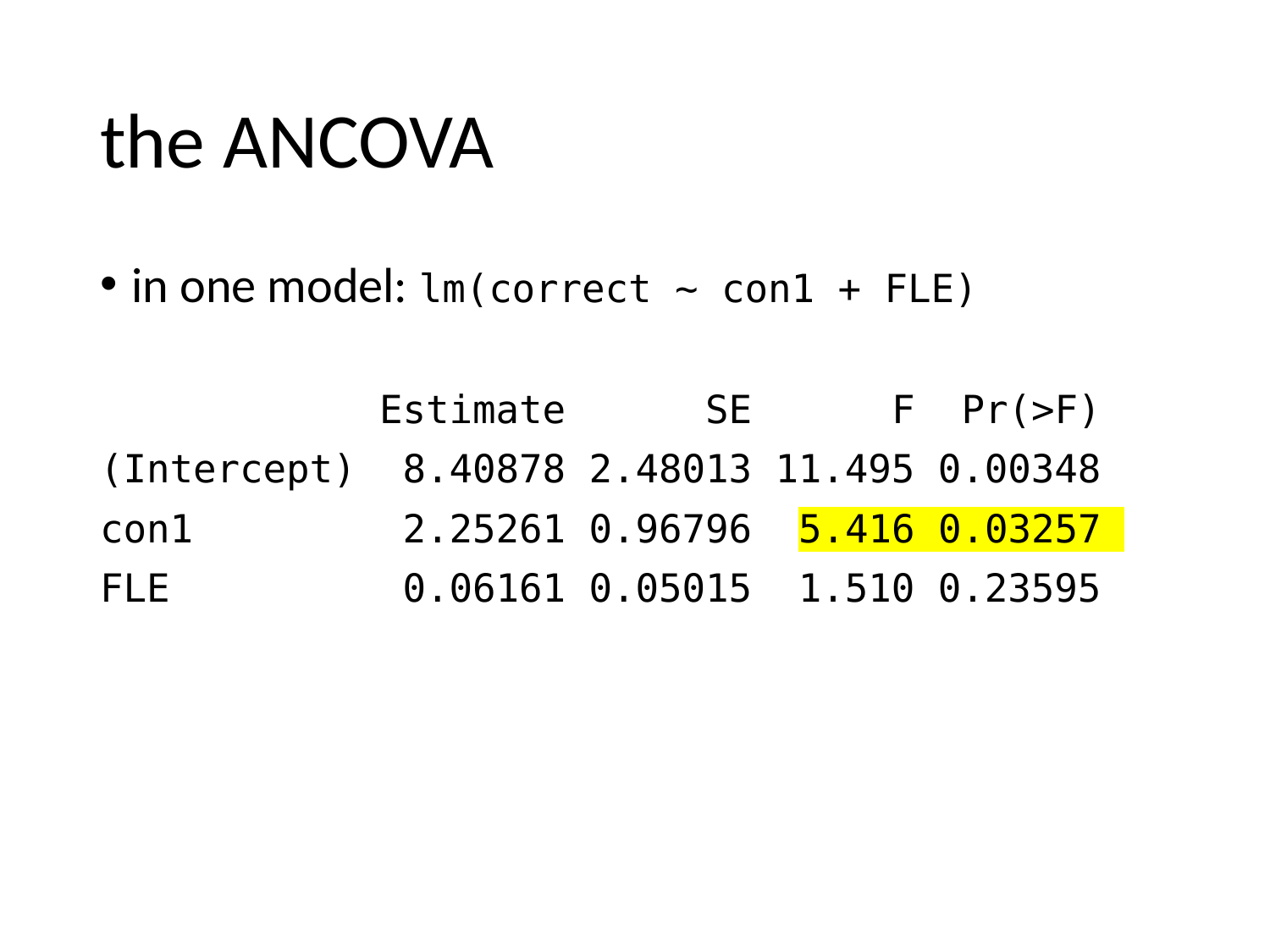

# the ANCOVA
in one model: lm(correct ~ con1 + FLE)

            Estimate      SE      F  Pr(>F)
(Intercept)  8.40878 2.48013 11.495 0.00348
con1         2.25261 0.96796  5.416 0.03257
FLE          0.06161 0.05015  1.510 0.23595